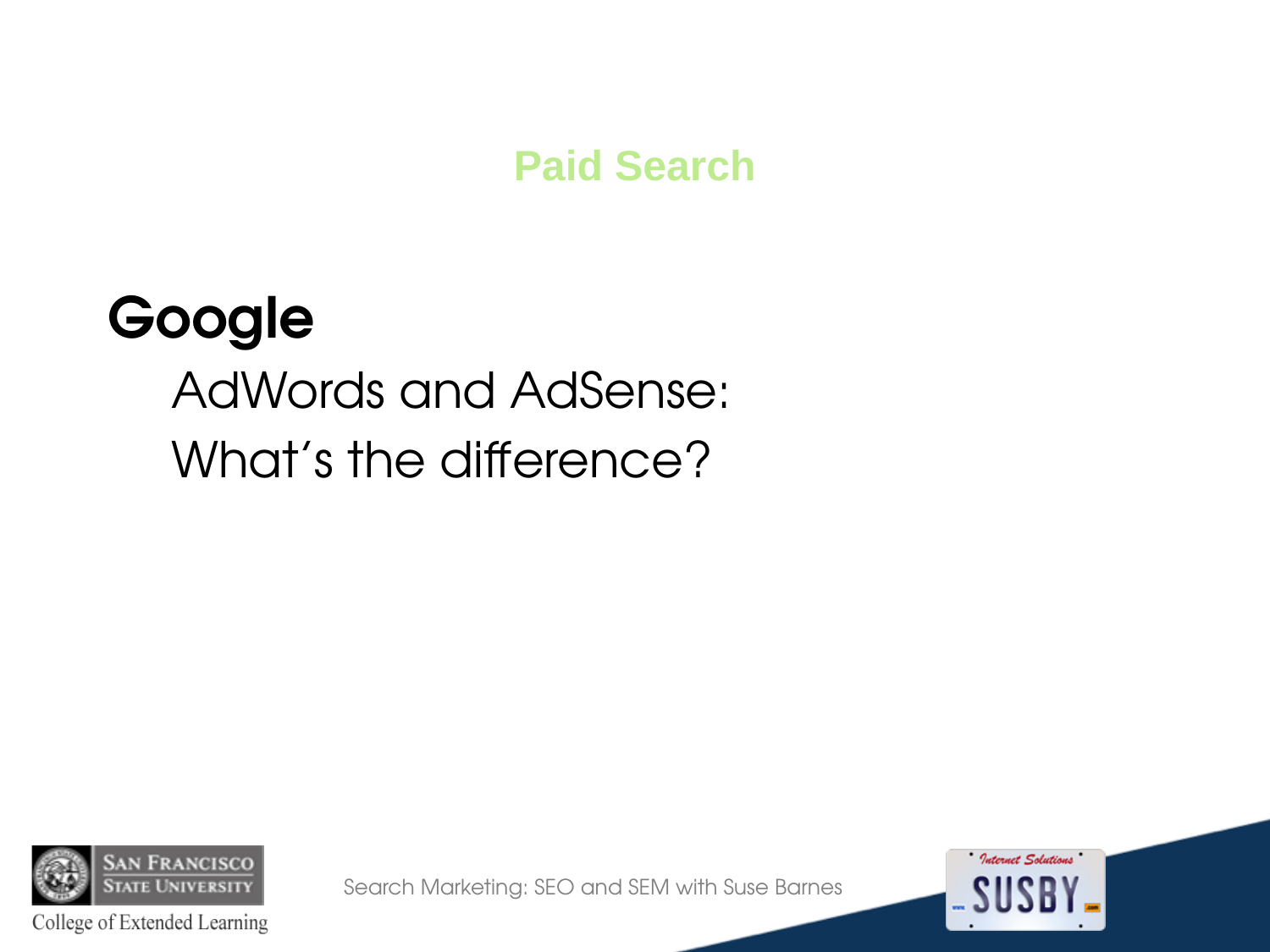

# Paid Search
Google
AdWords and AdSense:
What’s the difference?